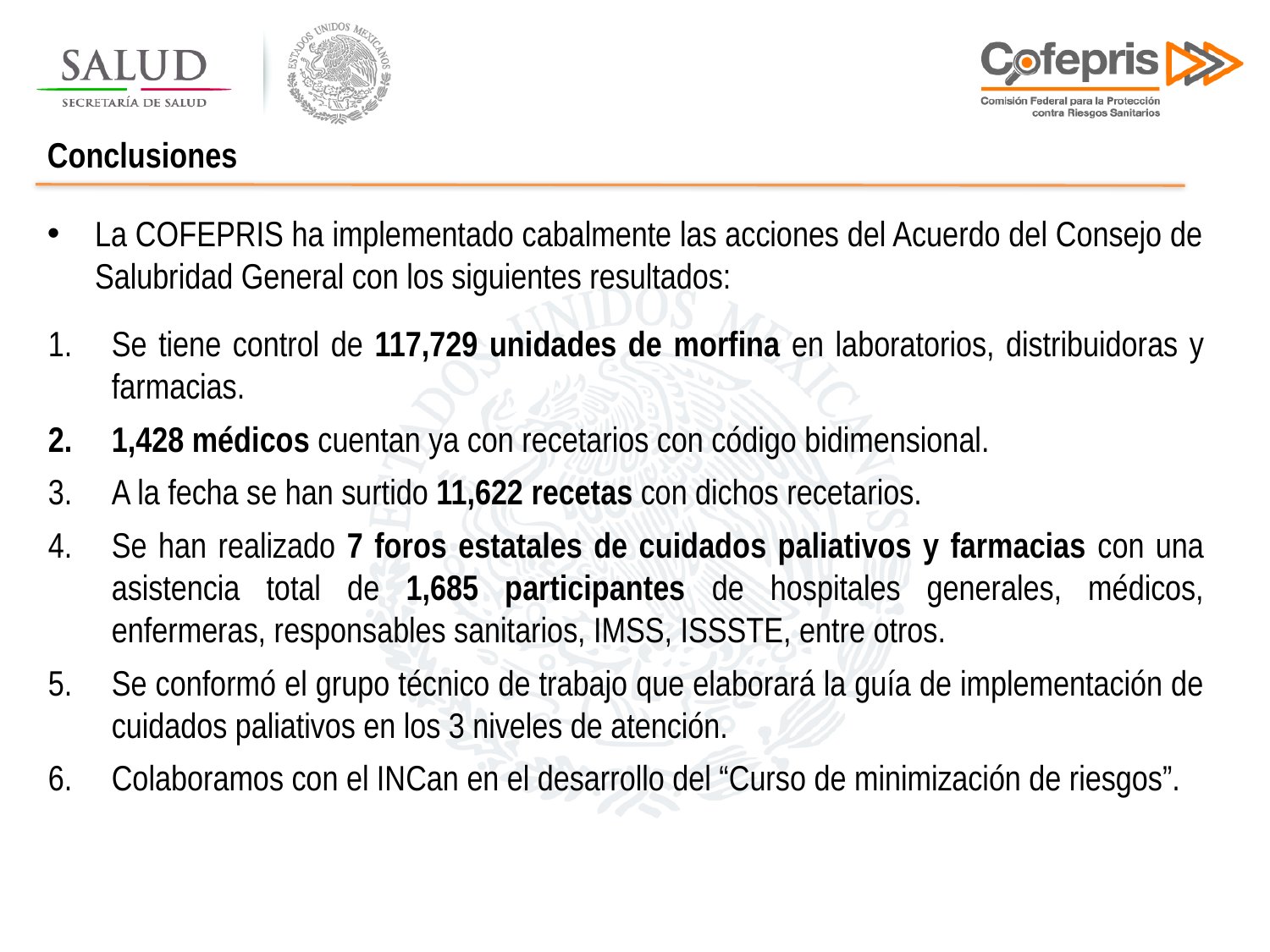

Conclusiones
La COFEPRIS ha implementado cabalmente las acciones del Acuerdo del Consejo de Salubridad General con los siguientes resultados:
Se tiene control de 117,729 unidades de morfina en laboratorios, distribuidoras y farmacias.
1,428 médicos cuentan ya con recetarios con código bidimensional.
A la fecha se han surtido 11,622 recetas con dichos recetarios.
Se han realizado 7 foros estatales de cuidados paliativos y farmacias con una asistencia total de 1,685 participantes de hospitales generales, médicos, enfermeras, responsables sanitarios, IMSS, ISSSTE, entre otros.
Se conformó el grupo técnico de trabajo que elaborará la guía de implementación de cuidados paliativos en los 3 niveles de atención.
Colaboramos con el INCan en el desarrollo del “Curso de minimización de riesgos”.